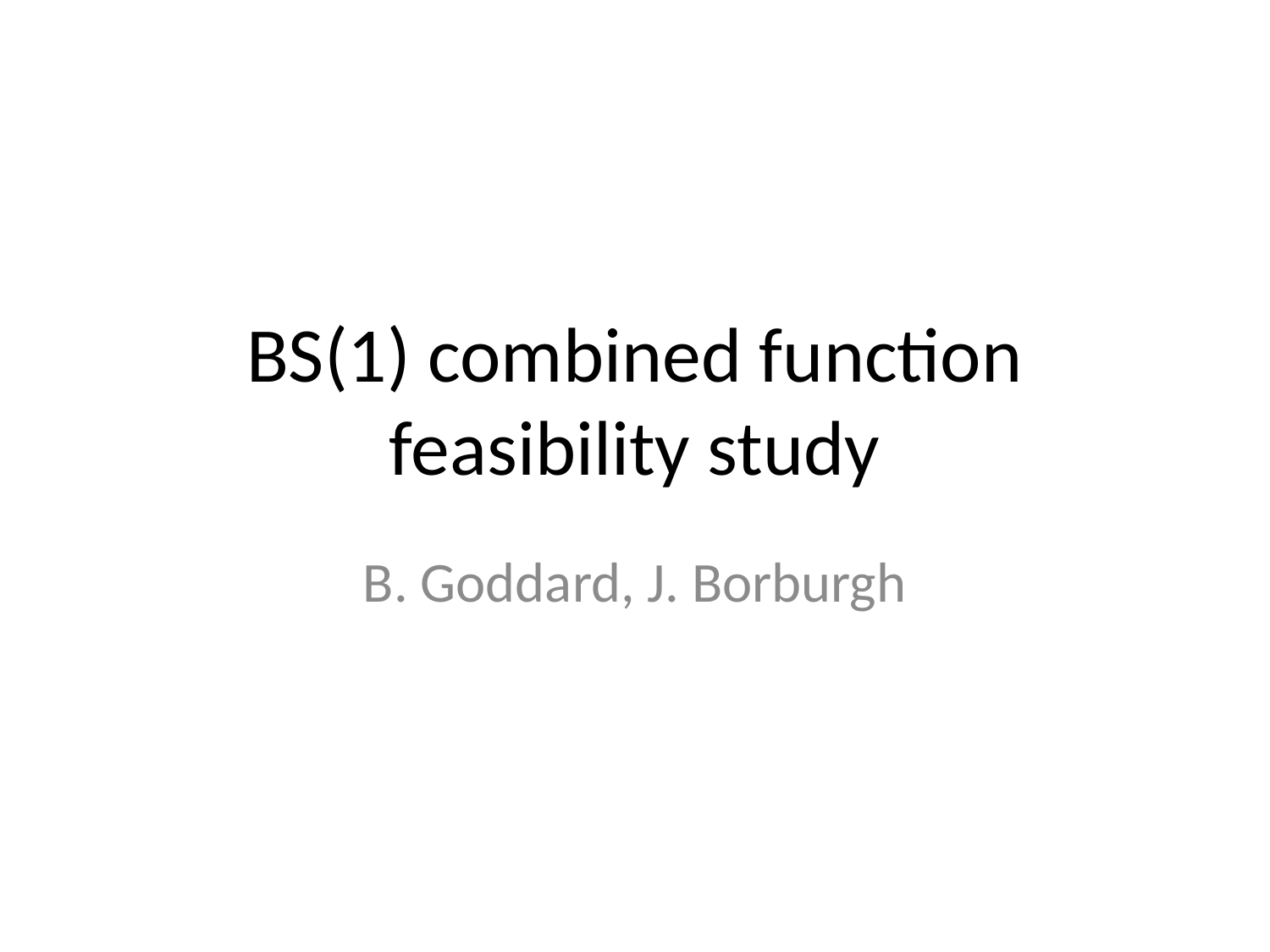

# BS(1) combined function feasibility study
B. Goddard, J. Borburgh